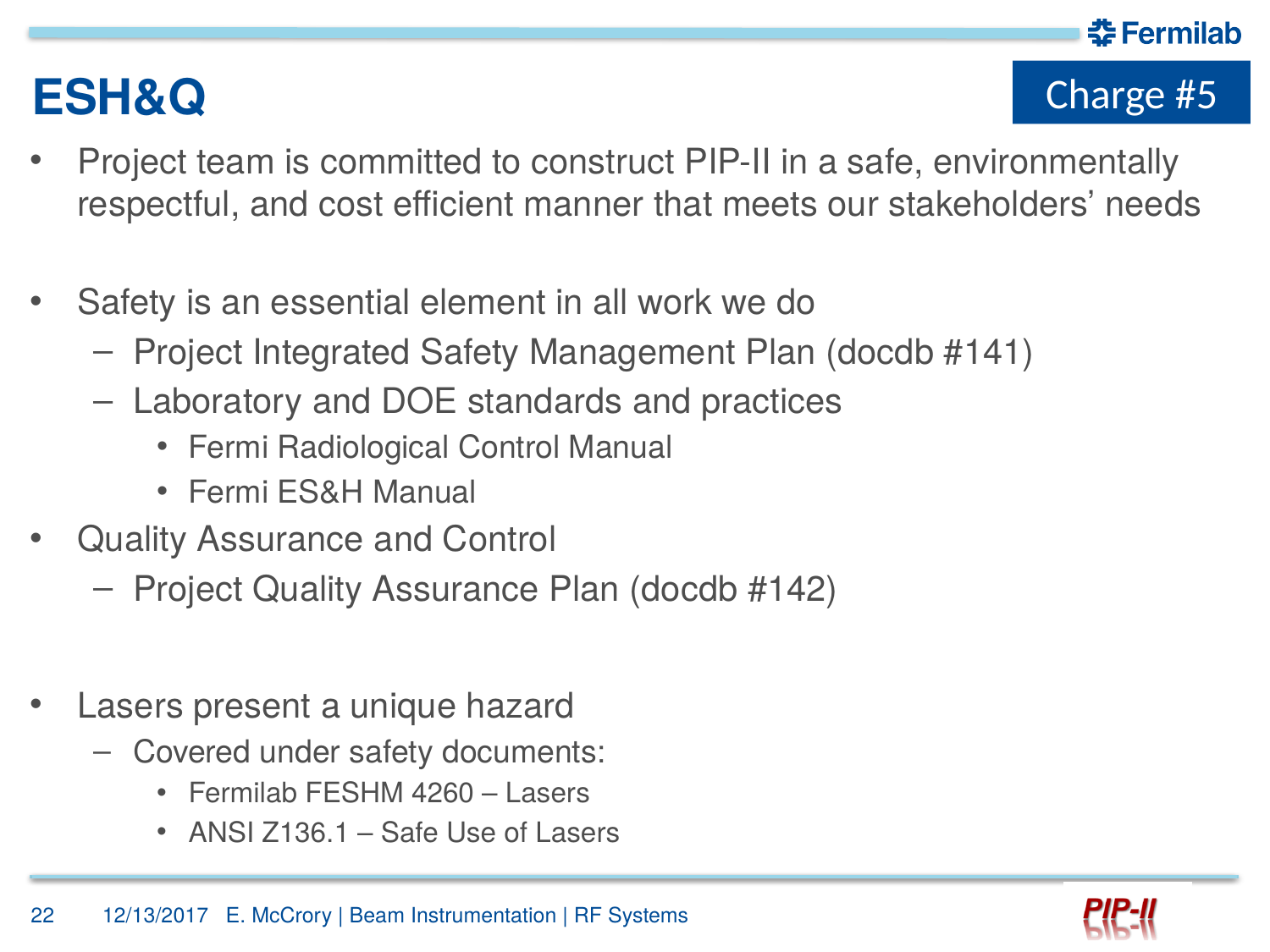

Charge #5
# ESH&Q
Project team is committed to construct PIP-II in a safe, environmentally respectful, and cost efficient manner that meets our stakeholders’ needs

Safety is an essential element in all work we do
Project Integrated Safety Management Plan (docdb #141)
Laboratory and DOE standards and practices
Fermi Radiological Control Manual
Fermi ES&H Manual
Quality Assurance and Control
Project Quality Assurance Plan (docdb #142)

Lasers present a unique hazard
Covered under safety documents:
Fermilab FESHM 4260 – Lasers
ANSI Z136.1 – Safe Use of Lasers

22
12/13/2017
E. McCrory | Beam Instrumentation | RF Systems